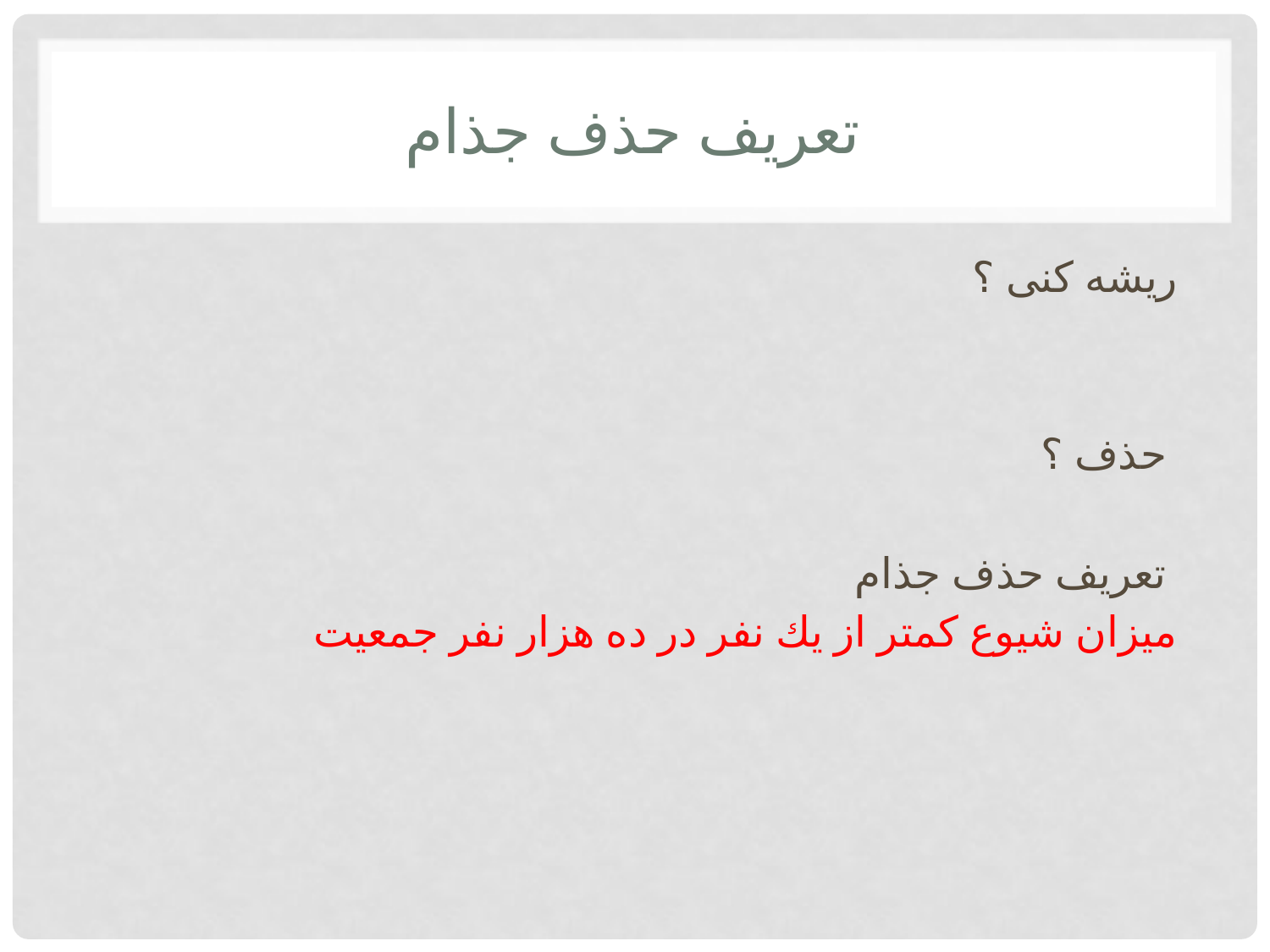

# تعريف حذف جذام
ریشه کنی ؟

 حذف ؟

 تعریف حذف جذام
ميزان شيوع كمتر از يك نفر در ده هزار نفر جمعيت